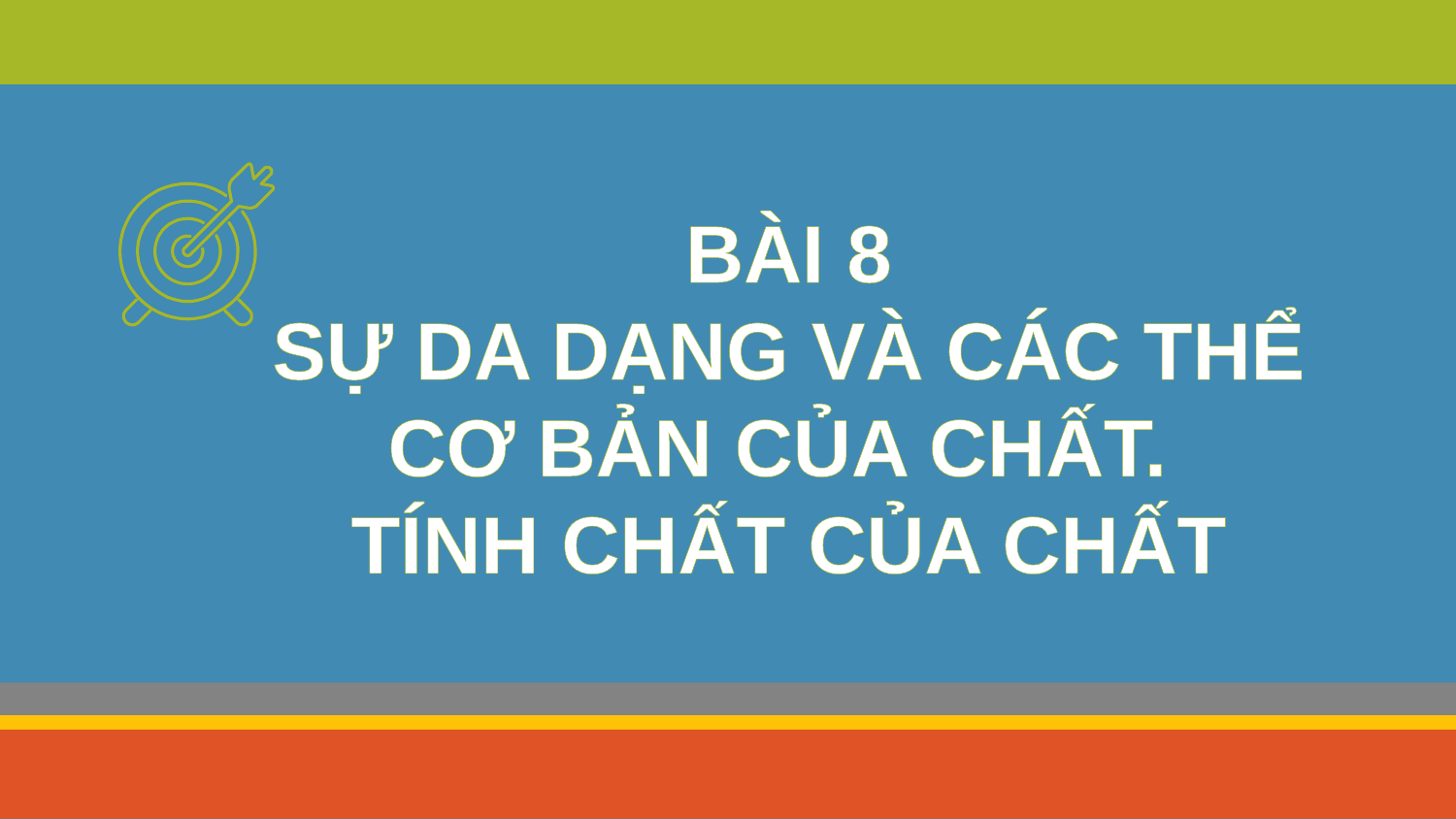

# BÀI 8 SỰ DA DẠNG VÀ CÁC THỂ CƠ BẢN CỦA CHẤT. TÍNH CHẤT CỦA CHẤT